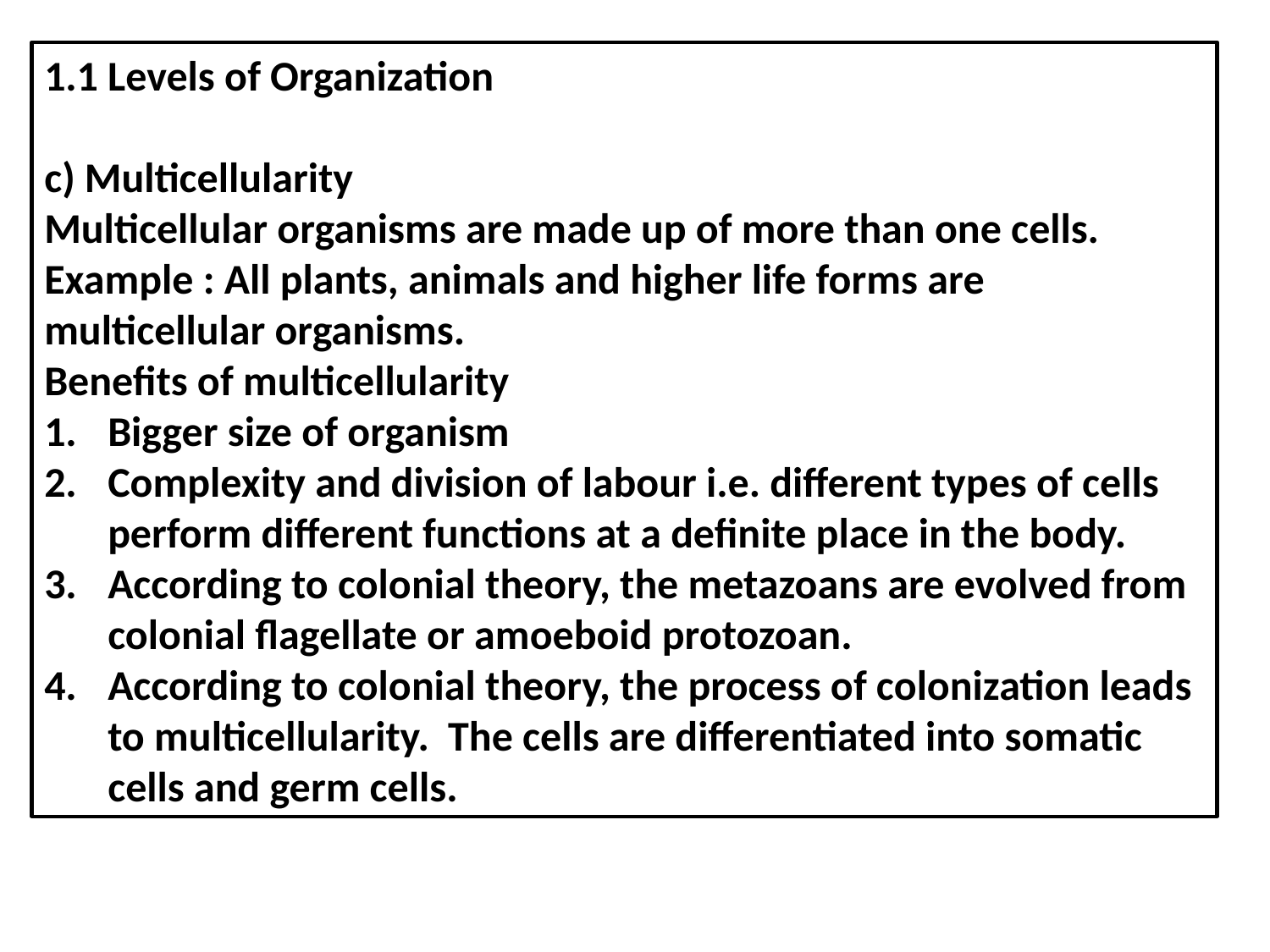

1.1 Levels of Organization

c) Multicellularity
Multicellular organisms are made up of more than one cells.
Example : All plants, animals and higher life forms are multicellular organisms.
Benefits of multicellularity
Bigger size of organism
Complexity and division of labour i.e. different types of cells perform different functions at a definite place in the body.
According to colonial theory, the metazoans are evolved from colonial flagellate or amoeboid protozoan.
According to colonial theory, the process of colonization leads to multicellularity.  The cells are differentiated into somatic cells and germ cells.